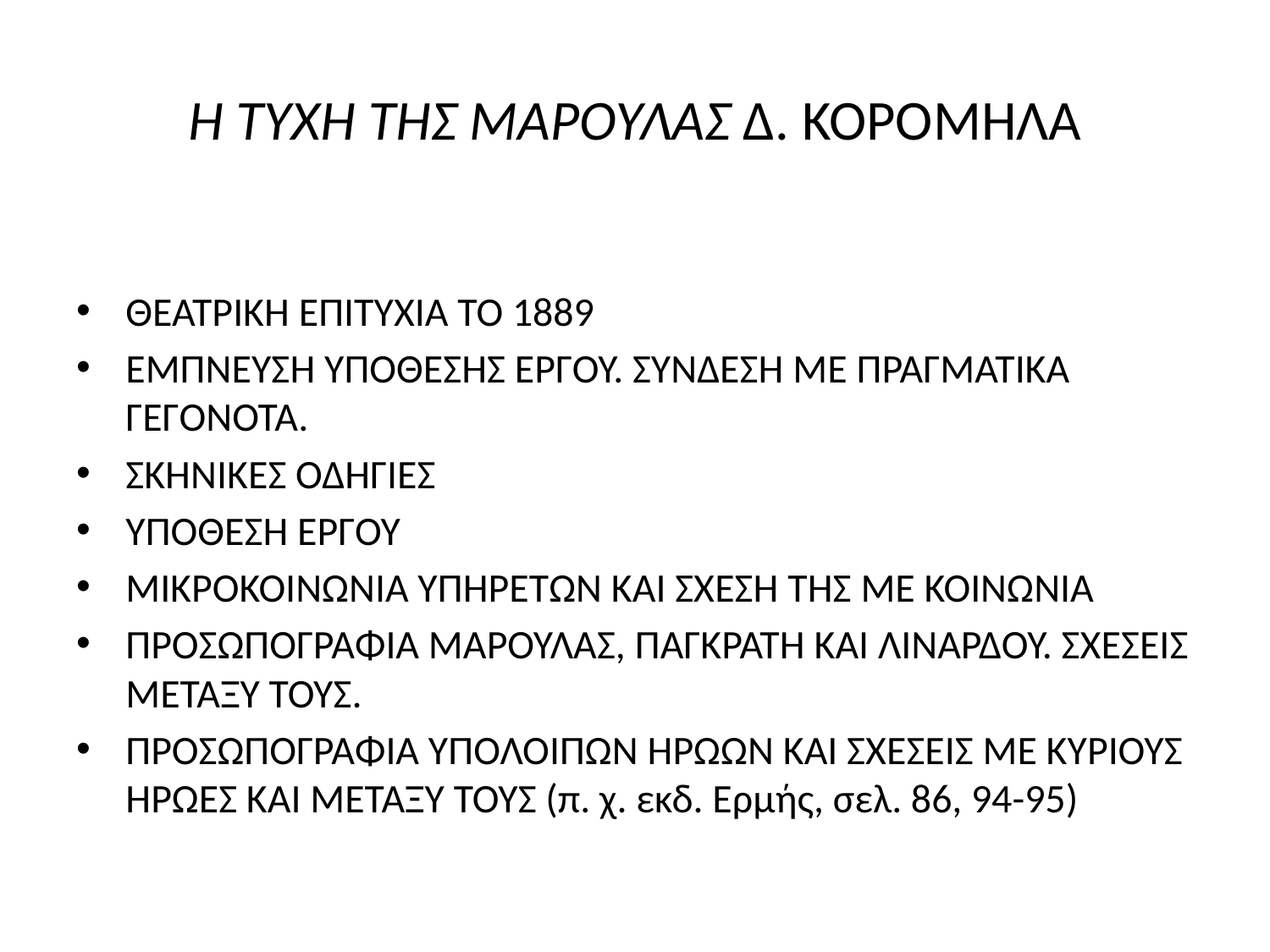

# H ΤΥΧΗ ΤΗΣ ΜΑΡΟΥΛΑΣ Δ. ΚΟΡΟΜΗΛΑ

ΘΕΑΤΡΙΚΗ ΕΠΙΤΥΧΙΑ ΤΟ 1889
ΕΜΠΝΕΥΣΗ ΥΠΟΘΕΣΗΣ ΕΡΓΟΥ. ΣΥΝΔΕΣΗ ΜΕ ΠΡΑΓΜΑΤΙΚΑ ΓΕΓΟΝΟΤΑ.
ΣΚΗΝΙΚΕΣ ΟΔΗΓΙΕΣ
ΥΠΟΘΕΣΗ ΕΡΓΟΥ
ΜΙΚΡΟΚΟΙΝΩΝΙΑ ΥΠΗΡΕΤΩΝ ΚΑΙ ΣΧΕΣΗ ΤΗΣ ΜΕ ΚΟΙΝΩΝΙΑ
ΠΡΟΣΩΠΟΓΡΑΦΙΑ ΜΑΡΟΥΛΑΣ, ΠΑΓΚΡΑΤΗ ΚΑΙ ΛΙΝΑΡΔΟΥ. ΣΧΕΣΕΙΣ ΜΕΤΑΞΥ ΤΟΥΣ.
ΠΡΟΣΩΠΟΓΡΑΦΙΑ ΥΠΟΛΟΙΠΩΝ ΗΡΩΩΝ ΚΑΙ ΣΧΕΣΕΙΣ ΜΕ ΚΥΡΙΟΥΣ ΗΡΩΕΣ ΚΑΙ ΜΕΤΑΞΥ ΤΟΥΣ (π. χ. εκδ. Ερμής, σελ. 86, 94-95)